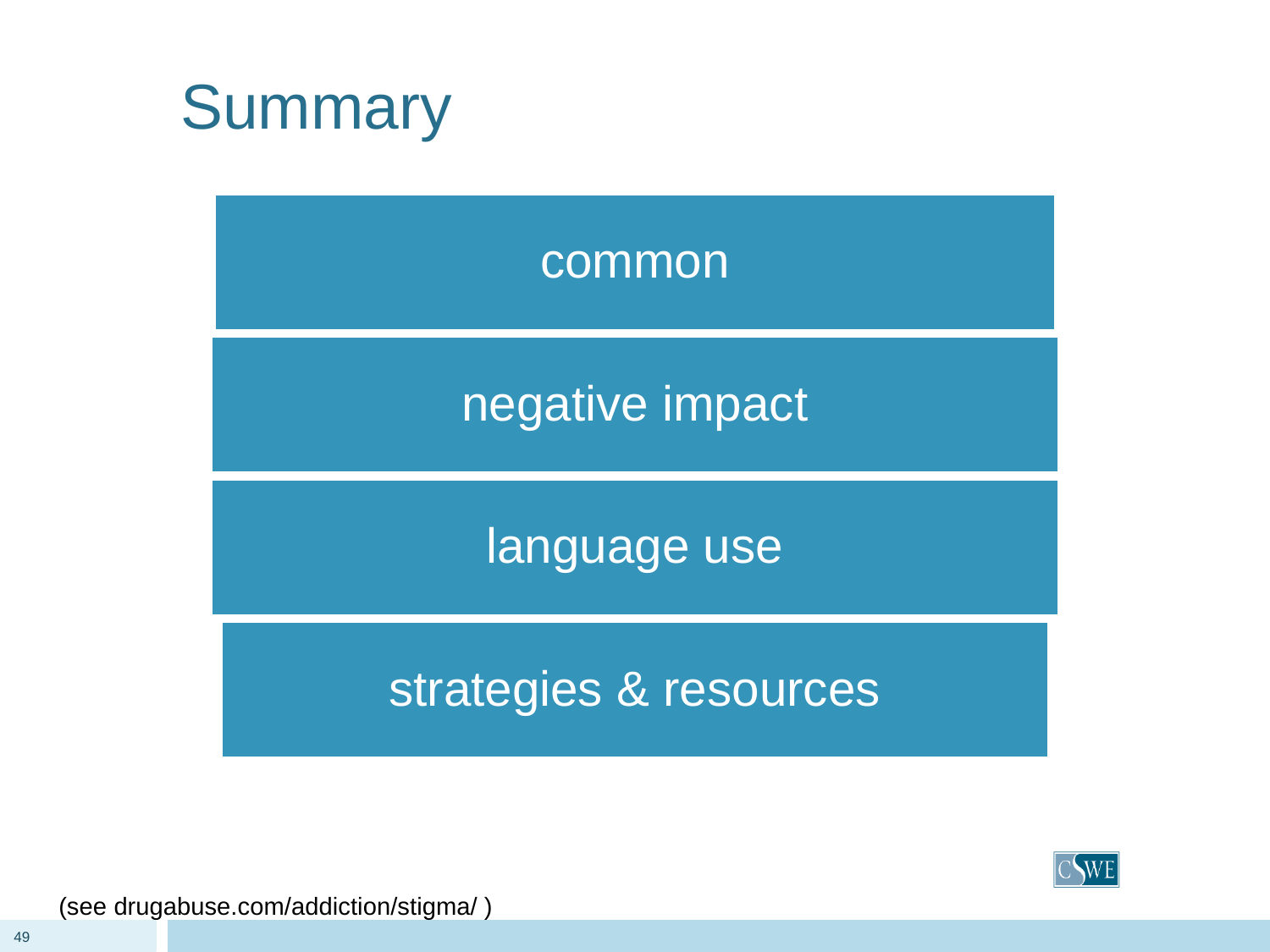

Summary
common
negative impact
language use
strategies & resources
(see drugabuse.com/addiction/stigma/ )
49